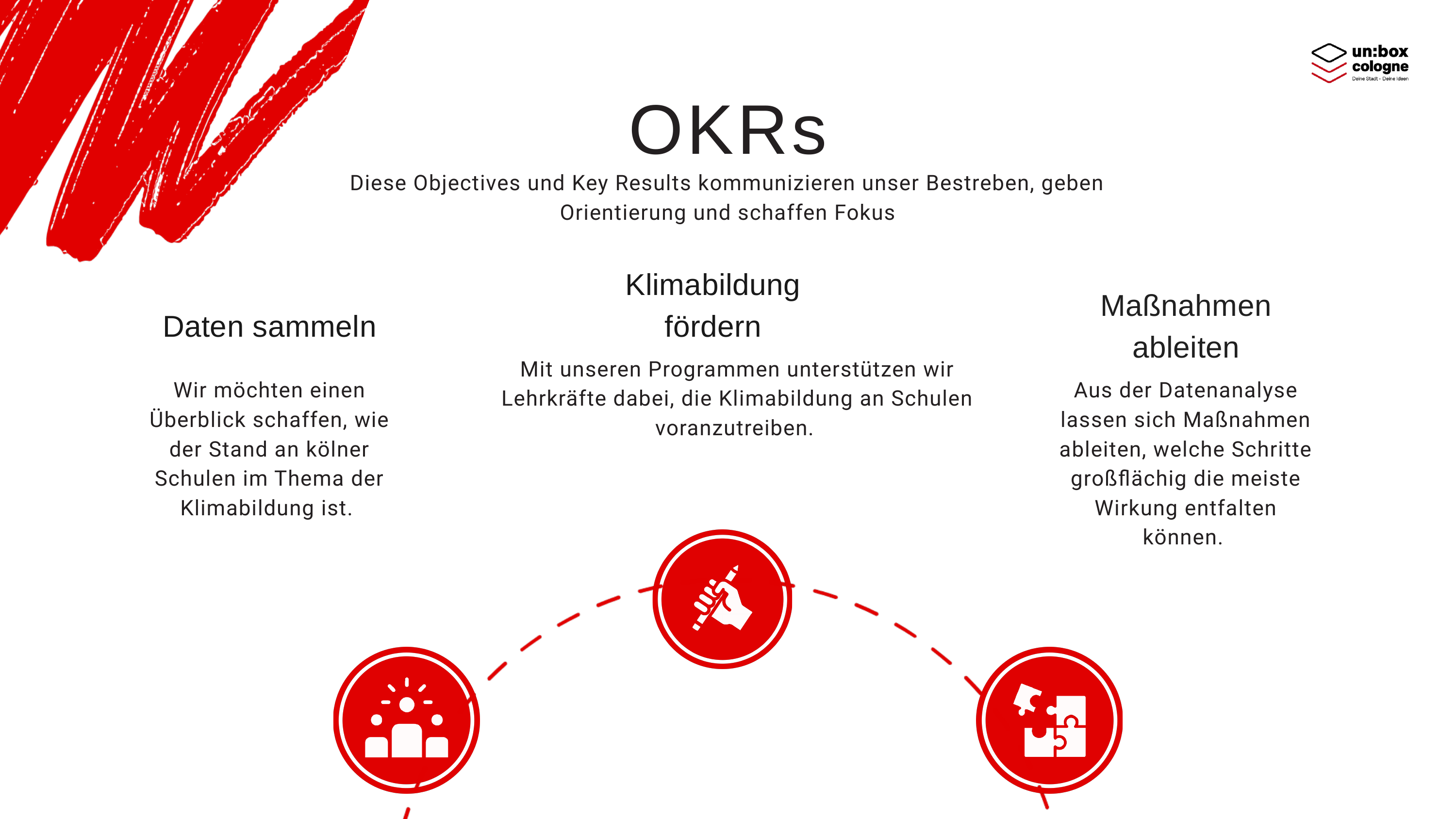

OKRs
Diese Objectives und Key Results kommunizieren unser Bestreben, geben Orientierung und schaffen Fokus

Klimabildung fördern

Daten sammeln

Maßnahmen ableiten
Mit unseren Programmen unterstützen wir Lehrkräfte dabei, die Klimabildung an Schulen voranzutreiben.
Wir möchten einen Überblick schaffen, wie der Stand an kölner Schulen im Thema der Klimabildung ist.
Aus der Datenanalyse lassen sich Maßnahmen ableiten, welche Schritte großflächig die meiste Wirkung entfalten können.